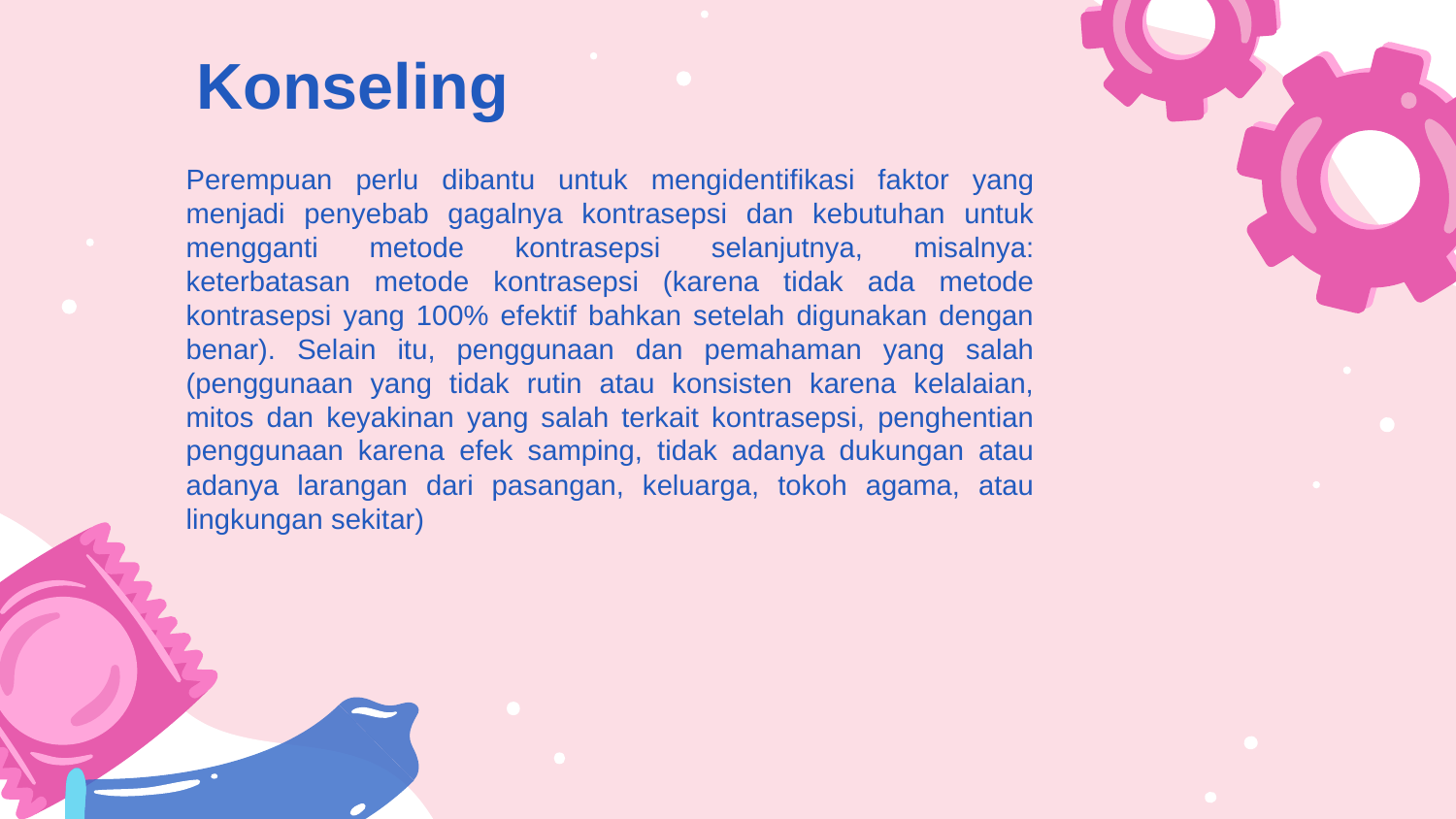

# Konseling

Perempuan perlu dibantu untuk mengidentifikasi faktor yang menjadi penyebab gagalnya kontrasepsi dan kebutuhan untuk mengganti metode kontrasepsi selanjutnya, misalnya: keterbatasan metode kontrasepsi (karena tidak ada metode kontrasepsi yang 100% efektif bahkan setelah digunakan dengan benar). Selain itu, penggunaan dan pemahaman yang salah (penggunaan yang tidak rutin atau konsisten karena kelalaian, mitos dan keyakinan yang salah terkait kontrasepsi, penghentian penggunaan karena efek samping, tidak adanya dukungan atau adanya larangan dari pasangan, keluarga, tokoh agama, atau lingkungan sekitar)